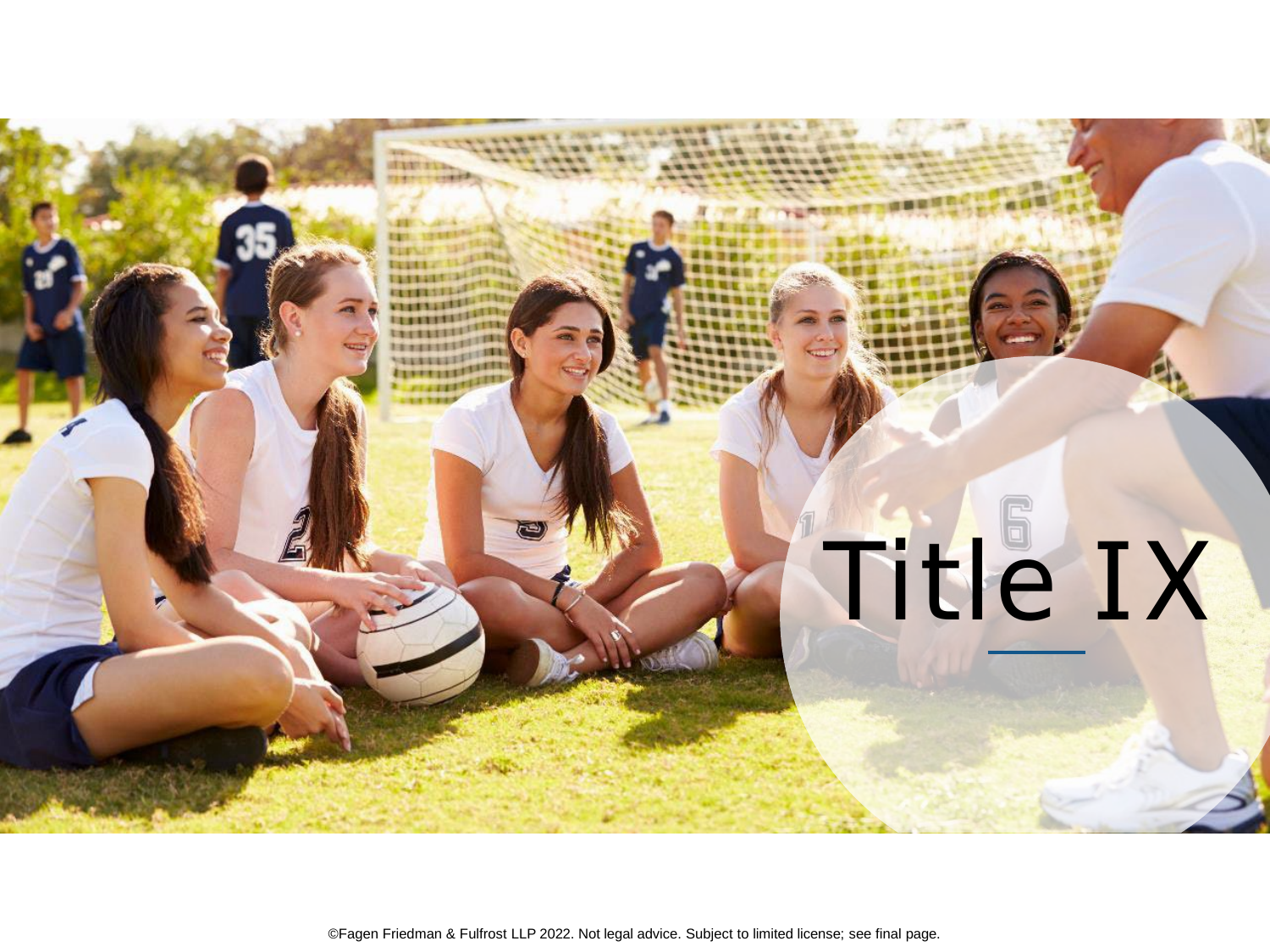

# Title IX

©Fagen Friedman & Fulfrost LLP 2022. Not legal advice. Subject to limited license; see final page.